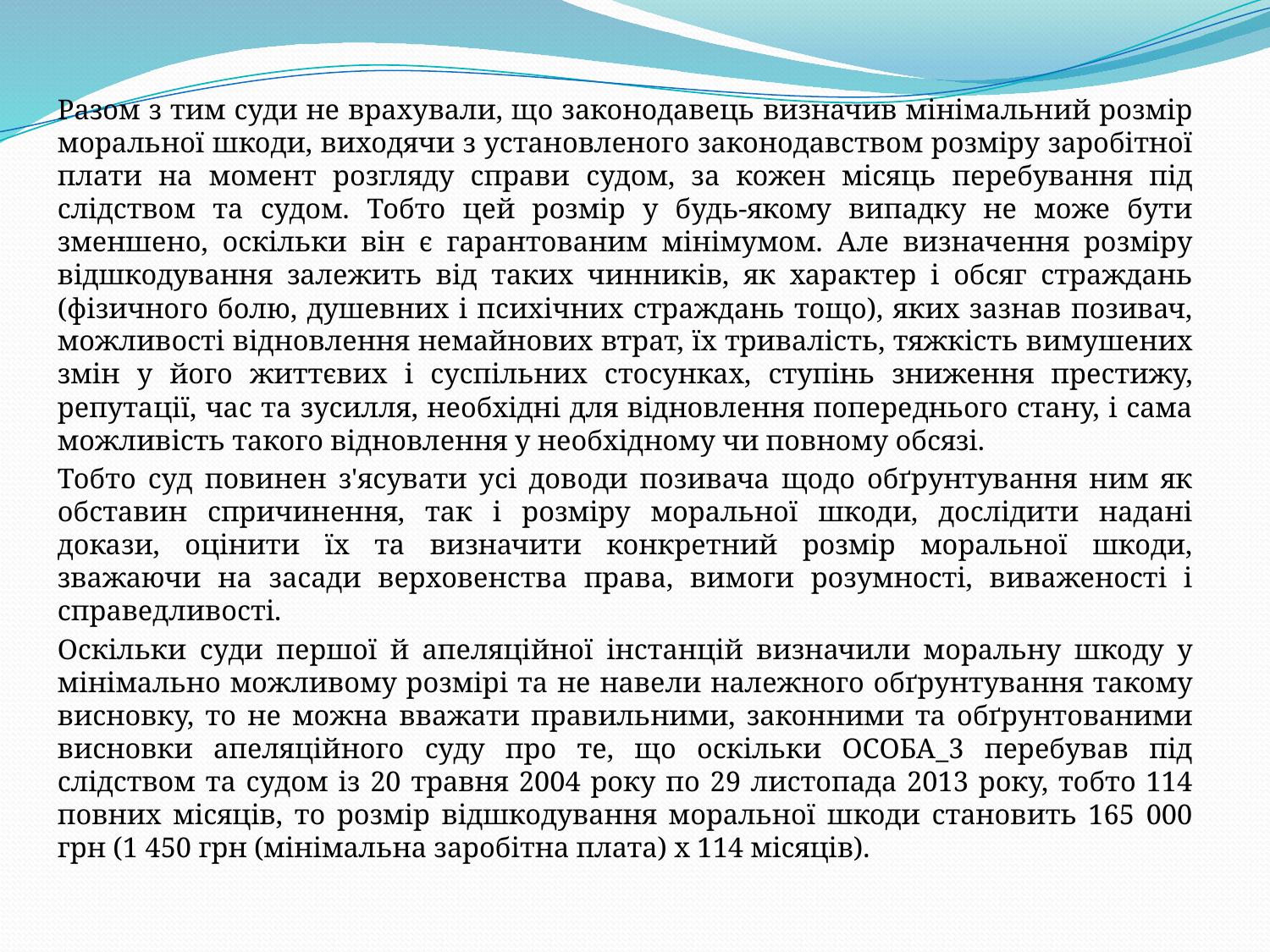

Разом з тим суди не врахували, що законодавець визначив мінімальний розмір моральної шкоди, виходячи з установленого законодавством розміру заробітної плати на момент розгляду справи судом, за кожен місяць перебування під слідством та судом. Тобто цей розмір у будь-якому випадку не може бути зменшено, оскільки він є гарантованим мінімумом. Але визначення розміру відшкодування залежить від таких чинників, як характер і обсяг страждань (фізичного болю, душевних і психічних страждань тощо), яких зазнав позивач, можливості відновлення немайнових втрат, їх тривалість, тяжкість вимушених змін у його життєвих і суспільних стосунках, ступінь зниження престижу, репутації, час та зусилля, необхідні для відновлення попереднього стану, і сама можливість такого відновлення у необхідному чи повному обсязі.
Тобто суд повинен з'ясувати усі доводи позивача щодо обґрунтування ним як обставин спричинення, так і розміру моральної шкоди, дослідити надані докази, оцінити їх та визначити конкретний розмір моральної шкоди, зважаючи на засади верховенства права, вимоги розумності, виваженості і справедливості.
Оскільки суди першої й апеляційної інстанцій визначили моральну шкоду у мінімально можливому розмірі та не навели належного обґрунтування такому висновку, то не можна вважати правильними, законними та обґрунтованими висновки апеляційного суду про те, що оскільки ОСОБА_3 перебував під слідством та судом із 20 травня 2004 року по 29 листопада 2013 року, тобто 114 повних місяців, то розмір відшкодування моральної шкоди становить 165 000 грн (1 450 грн (мінімальна заробітна плата) х 114 місяців).